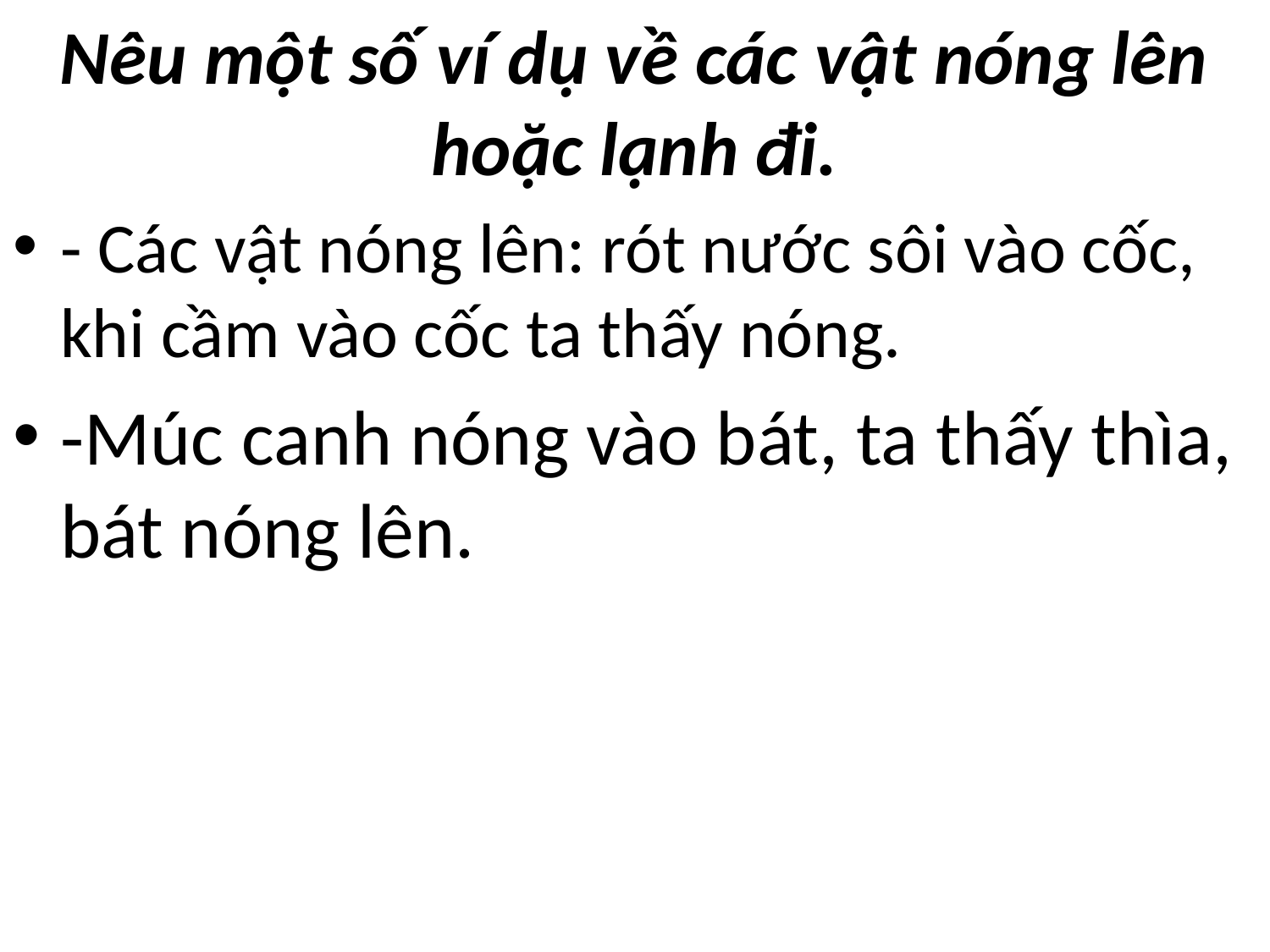

# Nêu một số ví dụ về các vật nóng lên hoặc lạnh đi.
- Các vật nóng lên: rót nước sôi vào cốc, khi cầm vào cốc ta thấy nóng.
-Múc canh nóng vào bát, ta thấy thìa, bát nóng lên.